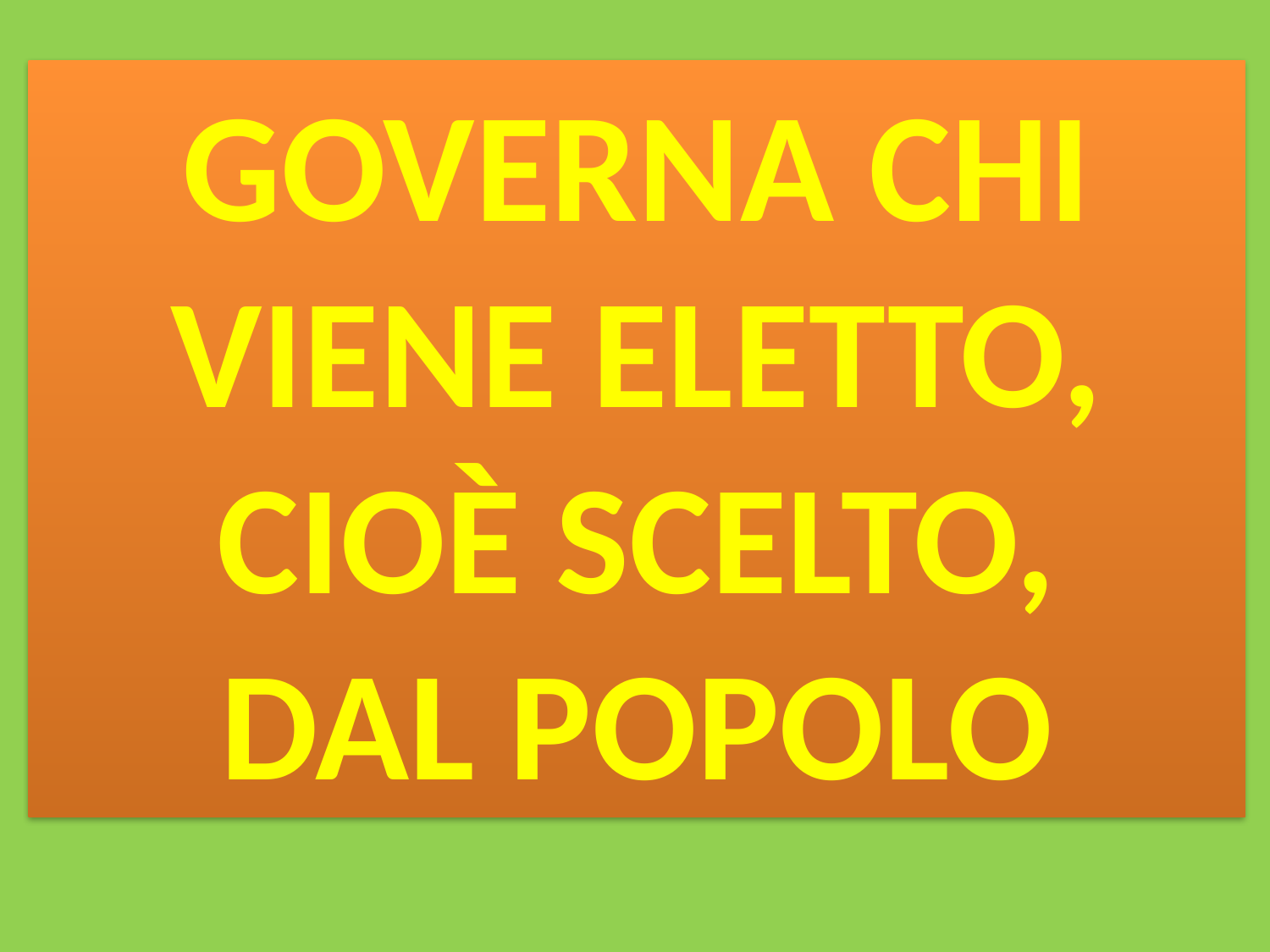

GOVERNA CHI VIENE ELETTO, CIOÈ SCELTO,
DAL POPOLO